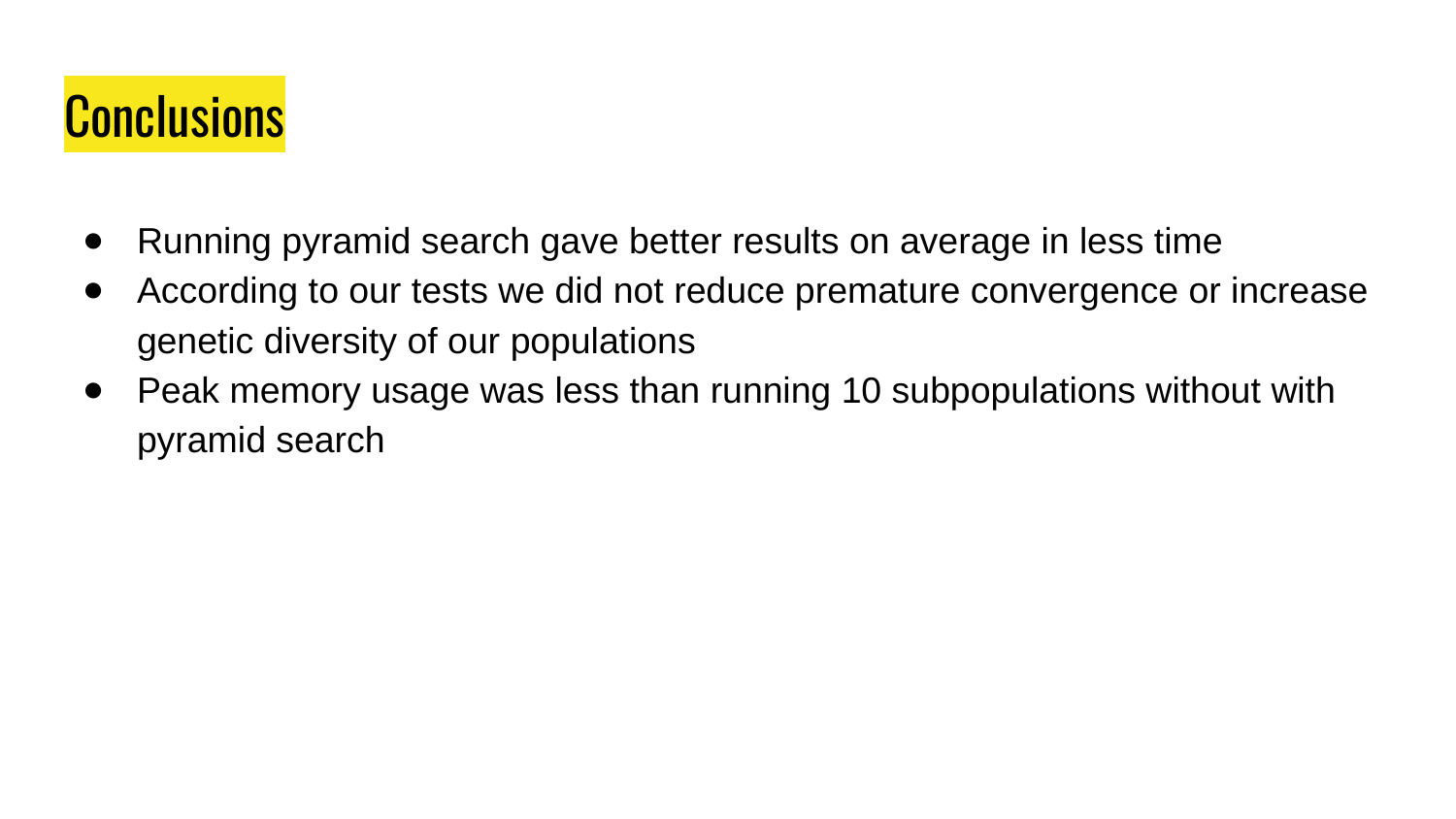

# Conclusions
Running pyramid search gave better results on average in less time
According to our tests we did not reduce premature convergence or increase genetic diversity of our populations
Peak memory usage was less than running 10 subpopulations without with pyramid search